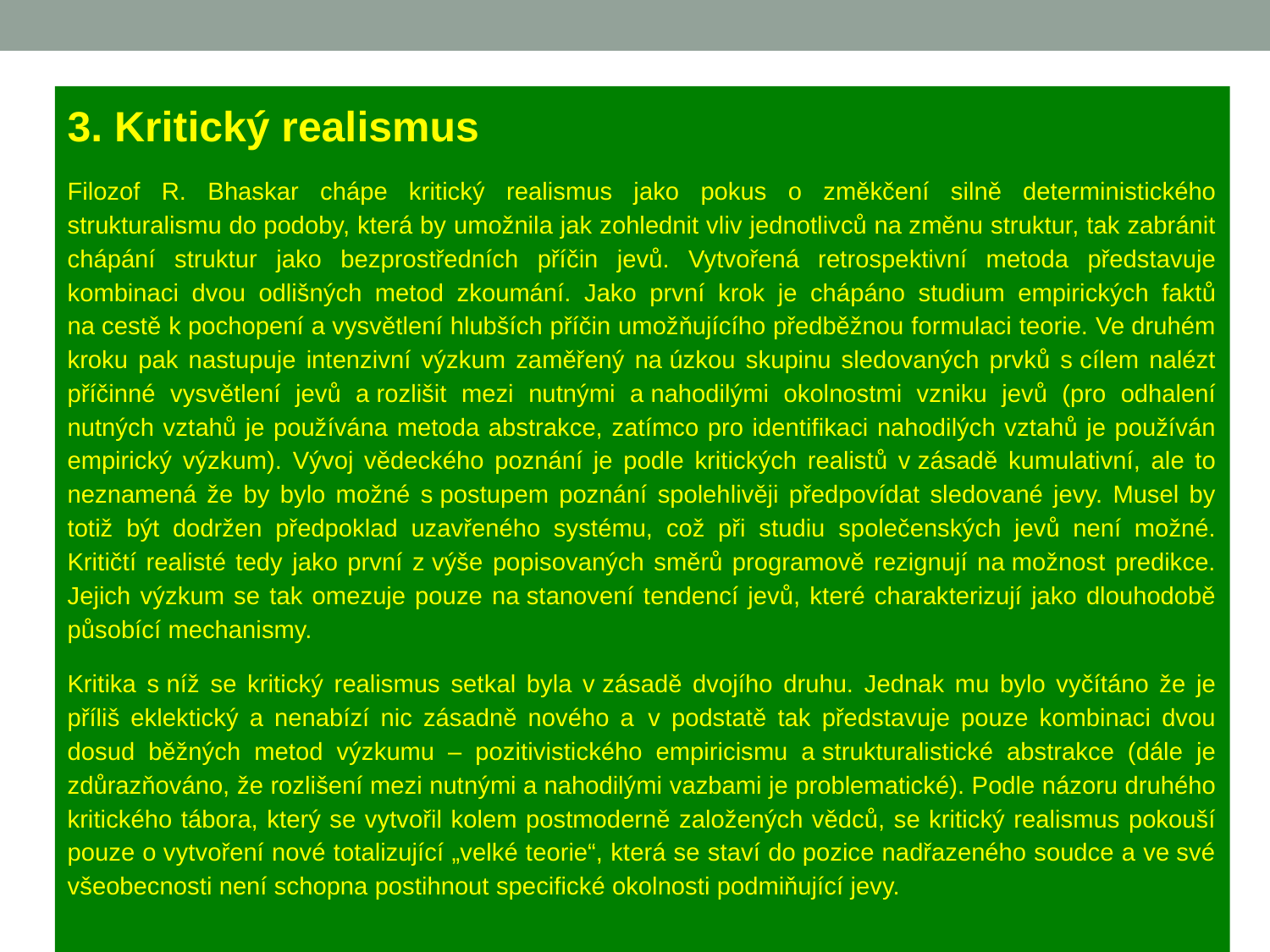

3. Kritický realismus
Filozof R. Bhaskar chápe kritický realismus jako pokus o změkčení silně deterministického strukturalismu do podoby, která by umožnila jak zohlednit vliv jednotlivců na změnu struktur, tak zabránit chápání struktur jako bezprostředních příčin jevů. Vytvořená retrospektivní metoda představuje kombinaci dvou odlišných metod zkoumání. Jako první krok je chápáno studium empirických faktů na cestě k pochopení a vysvětlení hlubších příčin umožňujícího předběžnou formulaci teorie. Ve druhém kroku pak nastupuje intenzivní výzkum zaměřený na úzkou skupinu sledovaných prvků s cílem nalézt příčinné vysvětlení jevů a rozlišit mezi nutnými a nahodilými okolnostmi vzniku jevů (pro odhalení nutných vztahů je používána metoda abstrakce, zatímco pro identifikaci nahodilých vztahů je používán empirický výzkum). Vývoj vědeckého poznání je podle kritických realistů v zásadě kumulativní, ale to neznamená že by bylo možné s postupem poznání spolehlivěji předpovídat sledované jevy. Musel by totiž být dodržen předpoklad uzavřeného systému, což při studiu společenských jevů není možné. Kritičtí realisté tedy jako první z výše popisovaných směrů programově rezignují na možnost predikce. Jejich výzkum se tak omezuje pouze na stanovení tendencí jevů, které charakterizují jako dlouhodobě působící mechanismy.
Kritika s níž se kritický realismus setkal byla v zásadě dvojího druhu. Jednak mu bylo vyčítáno že je příliš eklektický a nenabízí nic zásadně nového a  v podstatě tak představuje pouze kombinaci dvou dosud běžných metod výzkumu – pozitivistického empiricismu a strukturalistické abstrakce (dále je zdůrazňováno, že rozlišení mezi nutnými a nahodilými vazbami je problematické). Podle názoru druhého kritického tábora, který se vytvořil kolem postmoderně založených vědců, se kritický realismus pokouší pouze o vytvoření nové totalizující „velké teorie“, která se staví do pozice nadřazeného soudce a ve své všeobecnosti není schopna postihnout specifické okolnosti podmiňující jevy.

		.